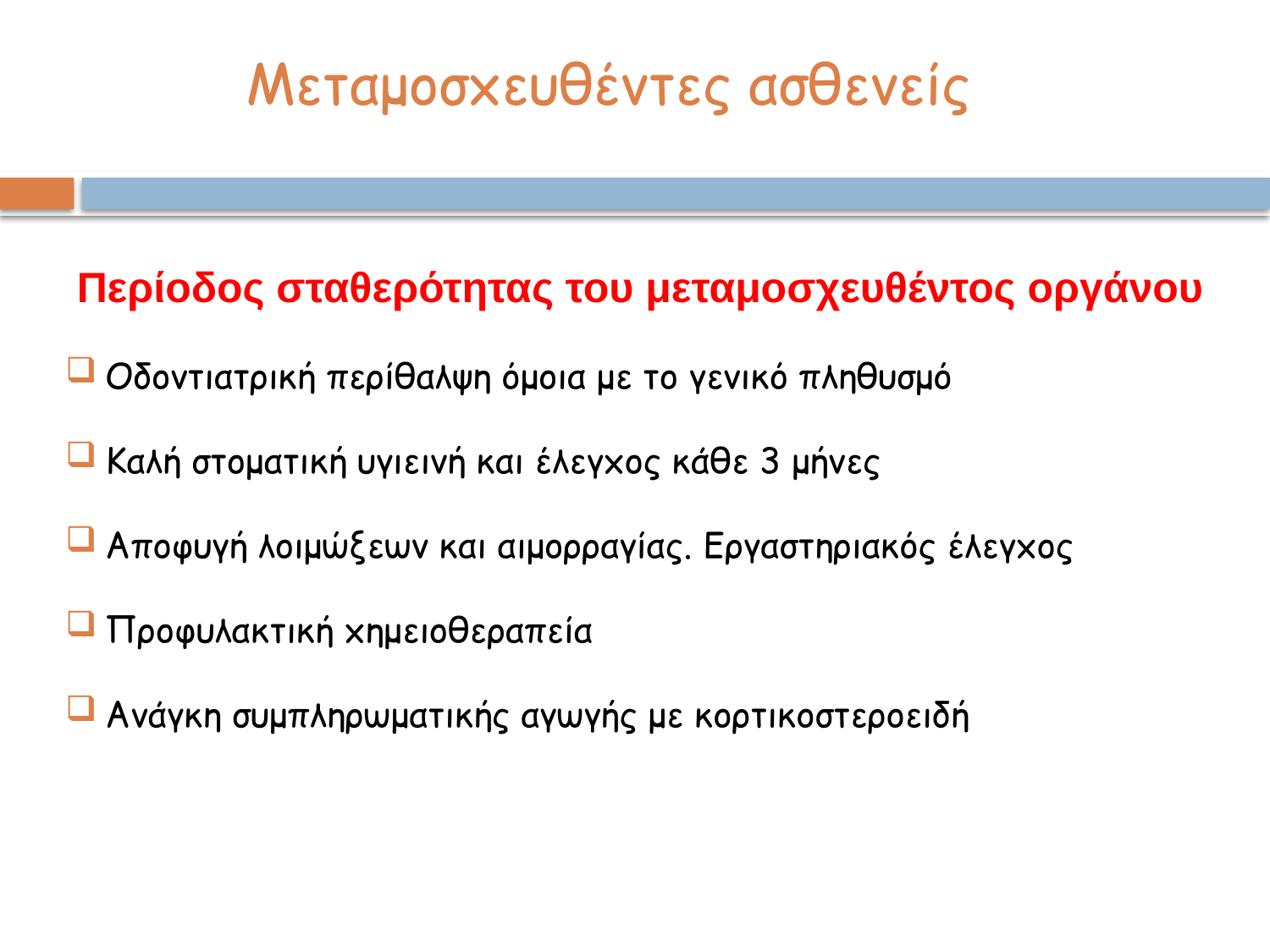

Μεταμοσχευθέντες ασθενείς
Περίοδος σταθερότητας του μεταμοσχευθέντος οργάνου

Οδοντιατρική περίθαλψη όμοια με το γενικό πληθυσμό

Καλή στοματική υγιεινή και έλεγχος κάθε 3 μήνες

Αποφυγή λοιμώξεων και αιμορραγίας. Εργαστηριακός έλεγχος

Προφυλακτική χημειοθεραπεία

Ανάγκη συμπληρωματικής αγωγής με κορτικοστεροειδή